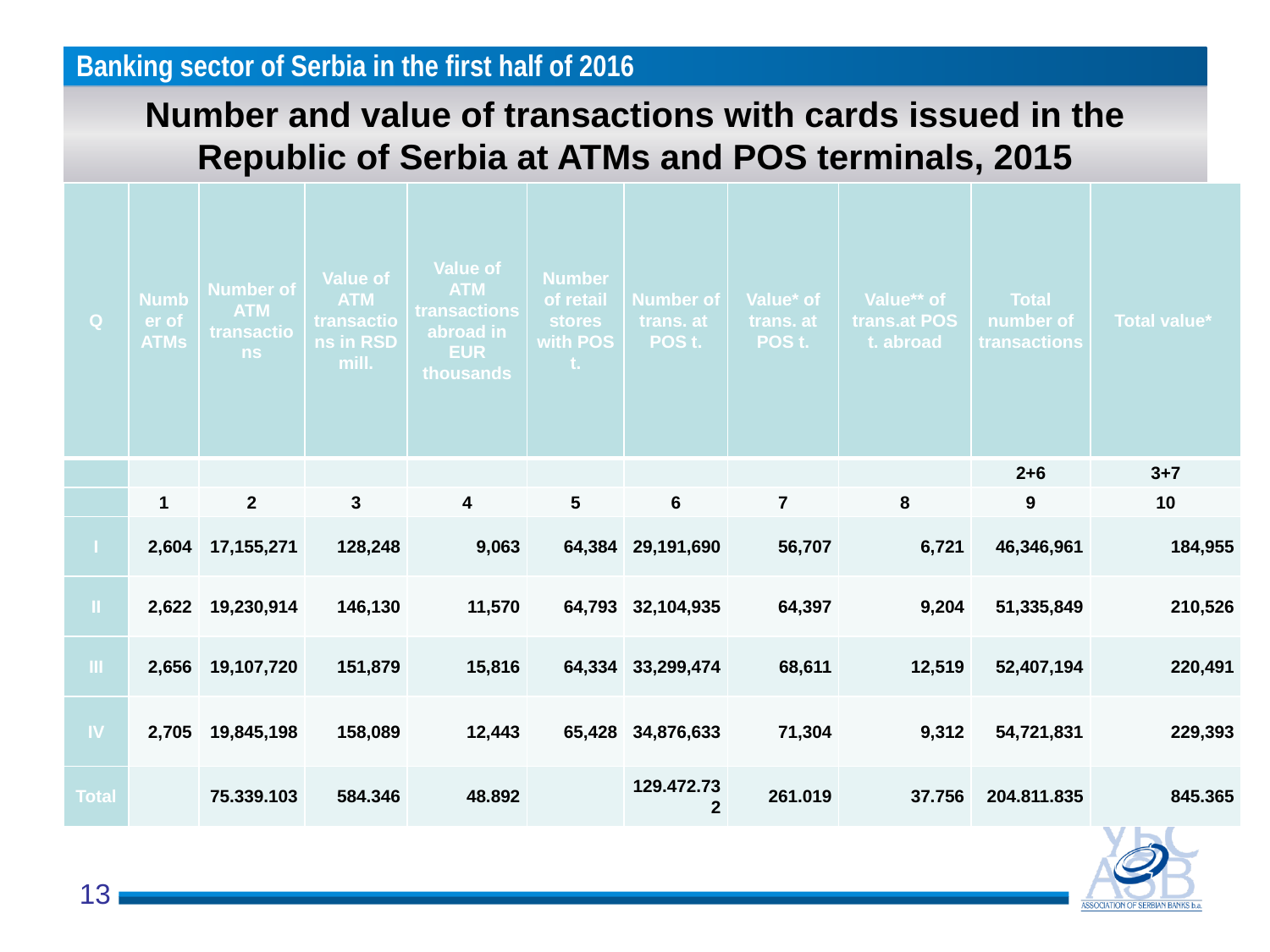

# Number and value of transactions with cards issued in the Republic of Serbia at ATMs and POS terminals, 2015
| Q | Number of ATMs | Number of ATM transactions | Value of ATM transactions in RSD mill. | Value of ATM transactions abroad in EUR thousands | Number of retail stores with POS t. | Number of trans. at POS t. | Value\* of trans. at POS t. | Value\*\* of trans.at POS t. abroad | Total number of transactions | Total value\* |
| --- | --- | --- | --- | --- | --- | --- | --- | --- | --- | --- |
|  |  |  |  |  |  |  |  |  | 2+6 | 3+7 |
|  | 1 | 2 | 3 | 4 | 5 | 6 | 7 | 8 | 9 | 10 |
| I | 2,604 | 17,155,271 | 128,248 | 9,063 | 64,384 | 29,191,690 | 56,707 | 6,721 | 46,346,961 | 184,955 |
| II | 2,622 | 19,230,914 | 146,130 | 11,570 | 64,793 | 32,104,935 | 64,397 | 9,204 | 51,335,849 | 210,526 |
| III | 2,656 | 19,107,720 | 151,879 | 15,816 | 64,334 | 33,299,474 | 68,611 | 12,519 | 52,407,194 | 220,491 |
| IV | 2,705 | 19,845,198 | 158,089 | 12,443 | 65,428 | 34,876,633 | 71,304 | 9,312 | 54,721,831 | 229,393 |
| Total |  | 75.339.103 | 584.346 | 48.892 |  | 129.472.732 | 261.019 | 37.756 | 204.811.835 | 845.365 |
13